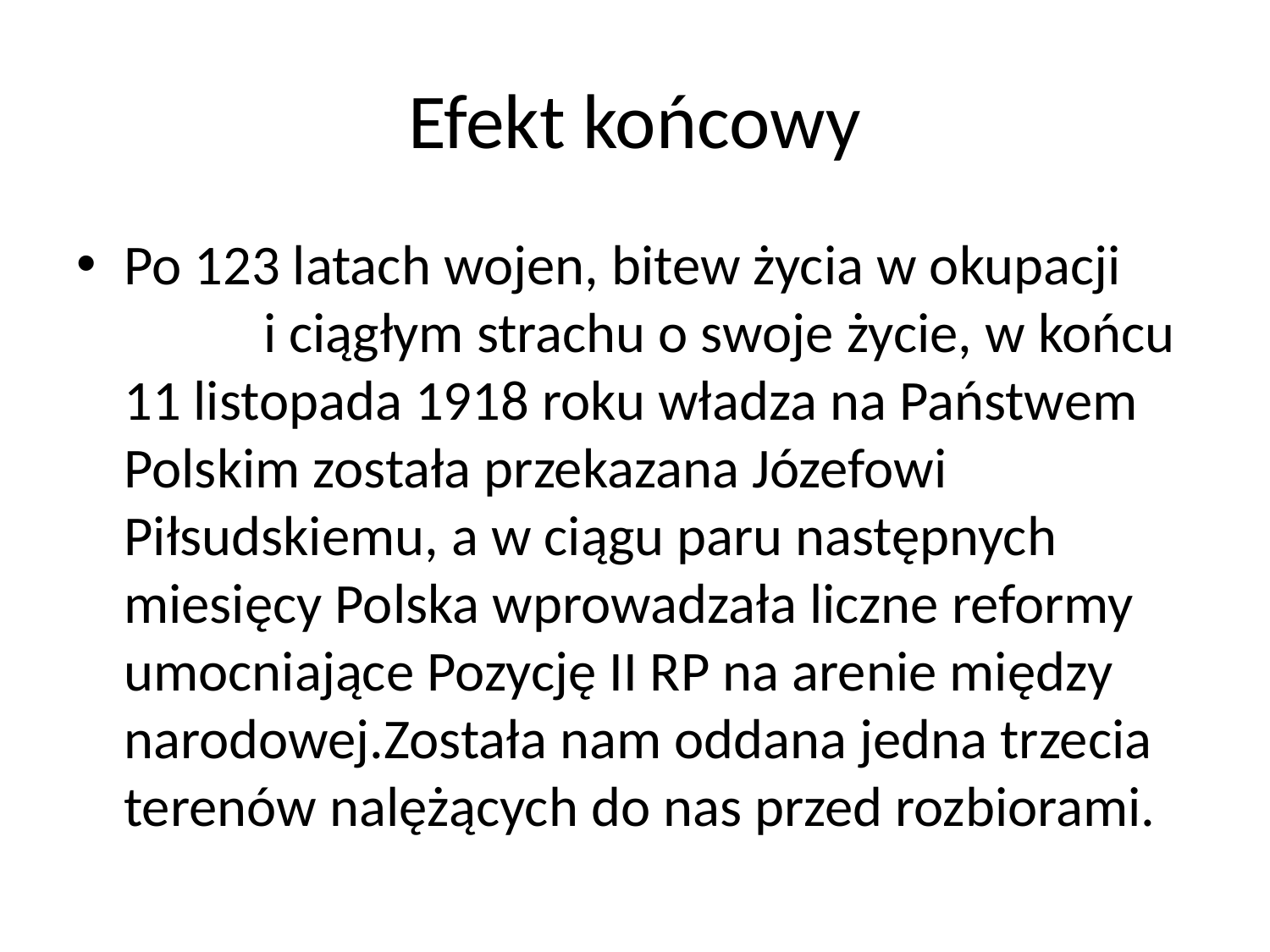

# Efekt końcowy
Po 123 latach wojen, bitew życia w okupacji                 i ciągłym strachu o swoje życie, w końcu 11 listopada 1918 roku władza na Państwem Polskim została przekazana Józefowi Piłsudskiemu, a w ciągu paru następnych miesięcy Polska wprowadzała liczne reformy umocniające Pozycję II RP na arenie między narodowej.Została nam oddana jedna trzecia terenów nalężących do nas przed rozbiorami.